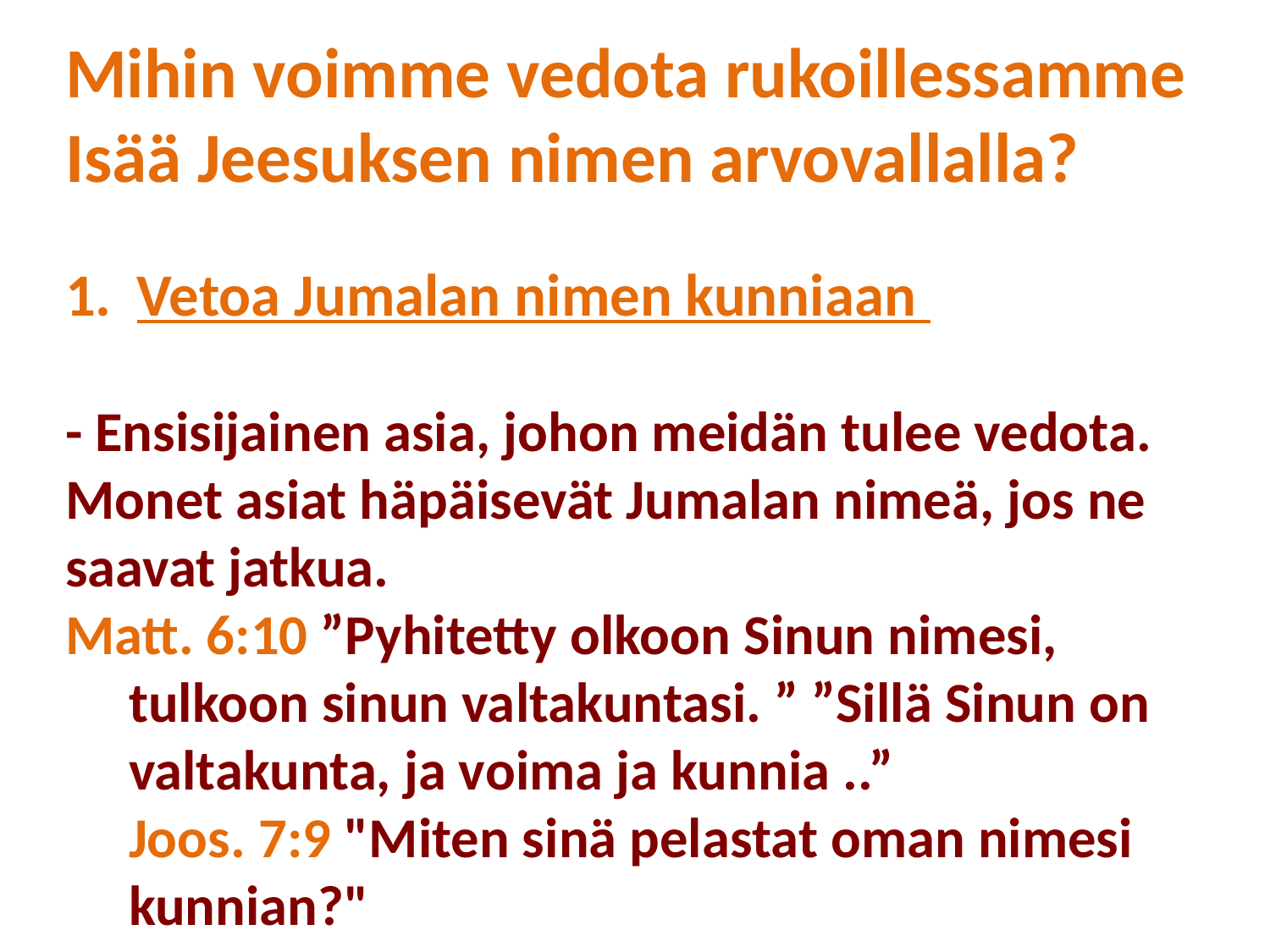

Mihin voimme vedota rukoillessamme Isää Jeesuksen nimen arvovallalla?

Vetoa Jumalan nimen kunniaan

- Ensisijainen asia, johon meidän tulee vedota.
Monet asiat häpäisevät Jumalan nimeä, jos ne saavat jatkua.
Matt. 6:10 ”Pyhitetty olkoon Sinun nimesi, tulkoon sinun valtakuntasi. ” ”Sillä Sinun on valtakunta, ja voima ja kunnia ..”
Joos. 7:9 "Miten sinä pelastat oman nimesi kunnian?"